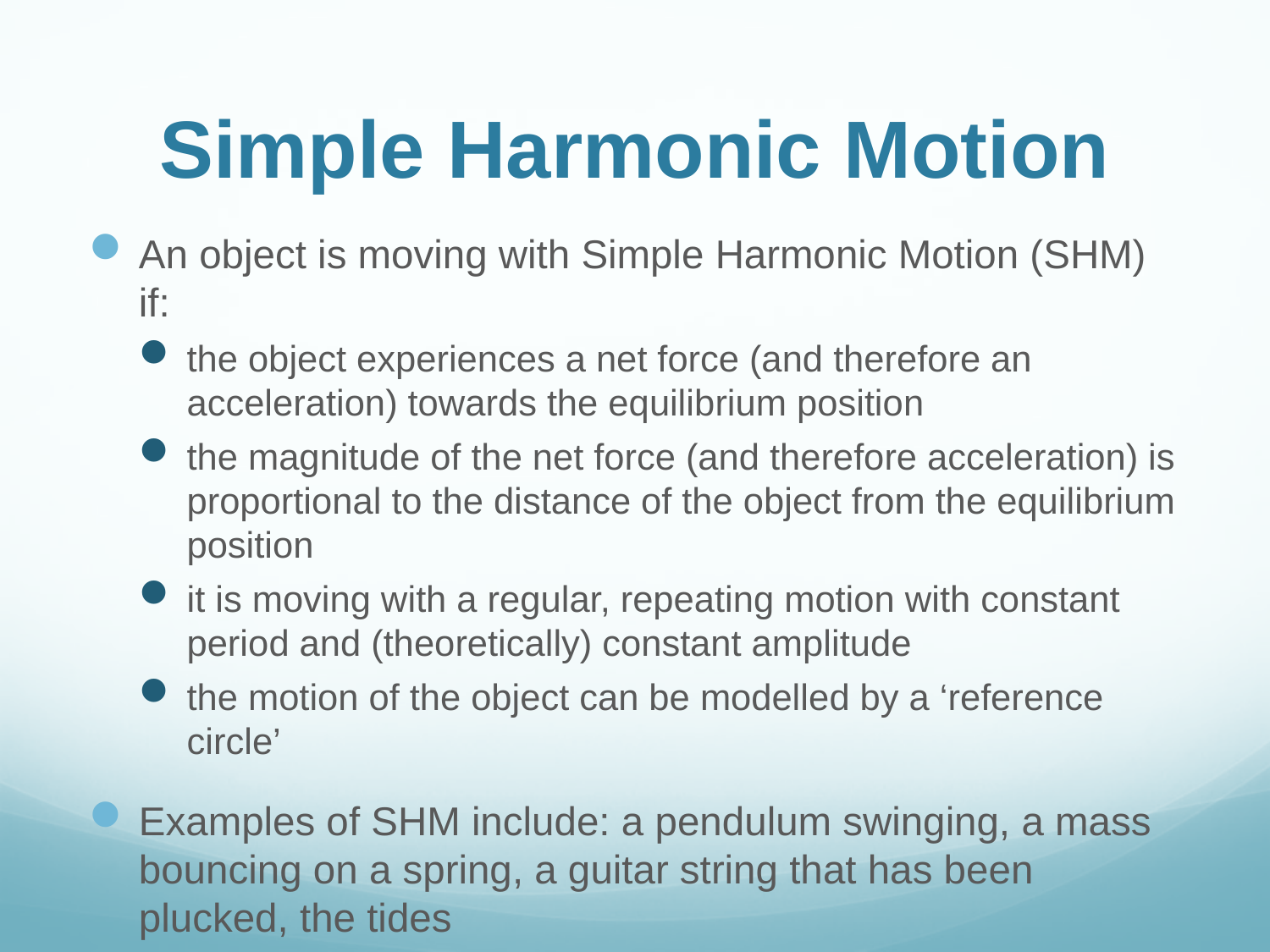

# Simple Harmonic Motion
An object is moving with Simple Harmonic Motion (SHM) if:
the object experiences a net force (and therefore an acceleration) towards the equilibrium position
the magnitude of the net force (and therefore acceleration) is proportional to the distance of the object from the equilibrium position
it is moving with a regular, repeating motion with constant period and (theoretically) constant amplitude
the motion of the object can be modelled by a ‘reference circle’
Examples of SHM include: a pendulum swinging, a mass bouncing on a spring, a guitar string that has been plucked, the tides